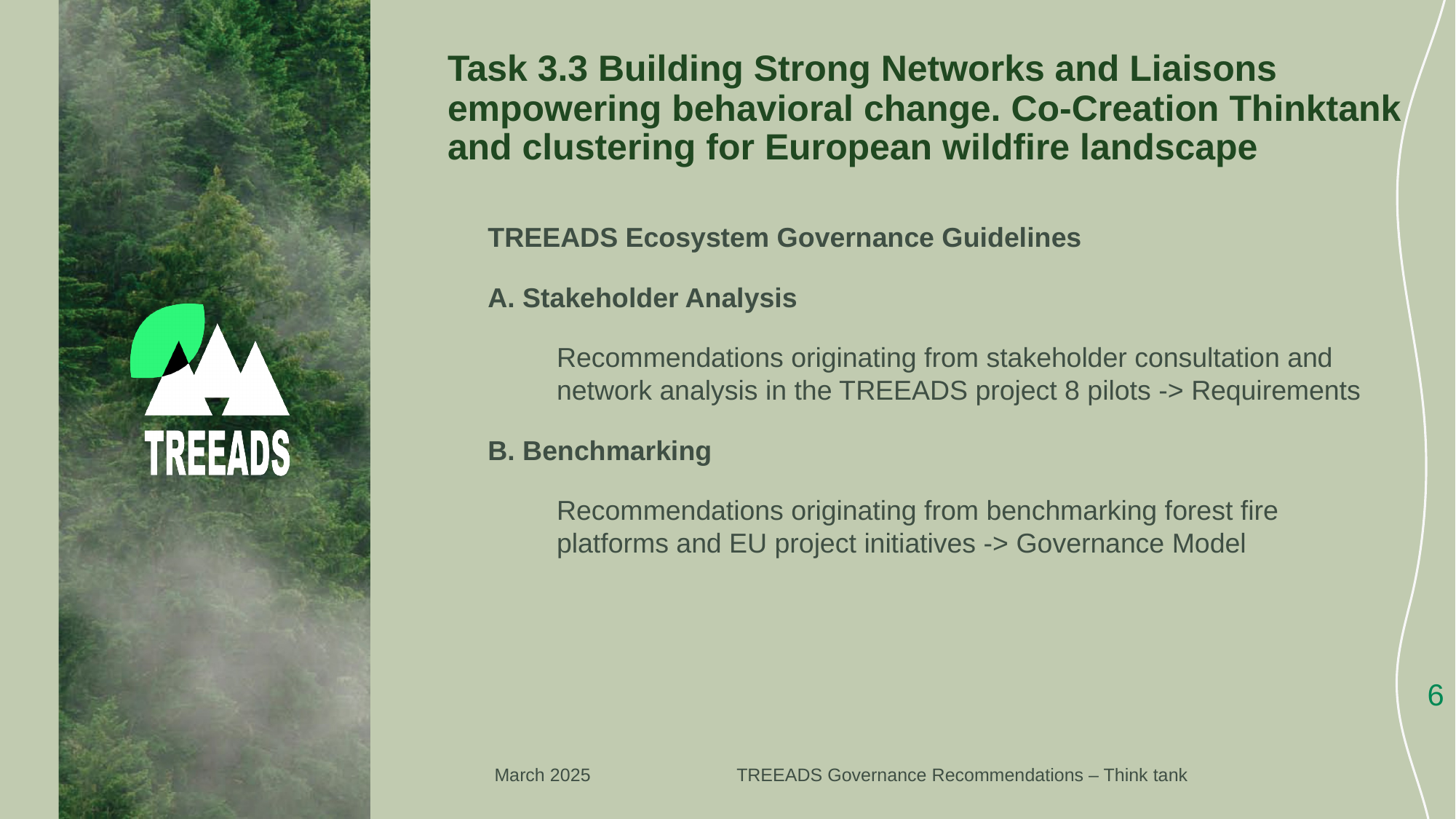

# Task 3.3 Building Strong Networks and Liaisons empowering behavioral change. Co-Creation Thinktank and clustering for European wildfire landscape
TREEADS Ecosystem Governance Guidelines
A. Stakeholder Analysis
Recommendations originating from stakeholder consultation and network analysis in the TREEADS project 8 pilots -> Requirements
B. Benchmarking
Recommendations originating from benchmarking forest fire platforms and EU project initiatives -> Governance Model
6
March 2025
TREEADS Governance Recommendations – Think tank